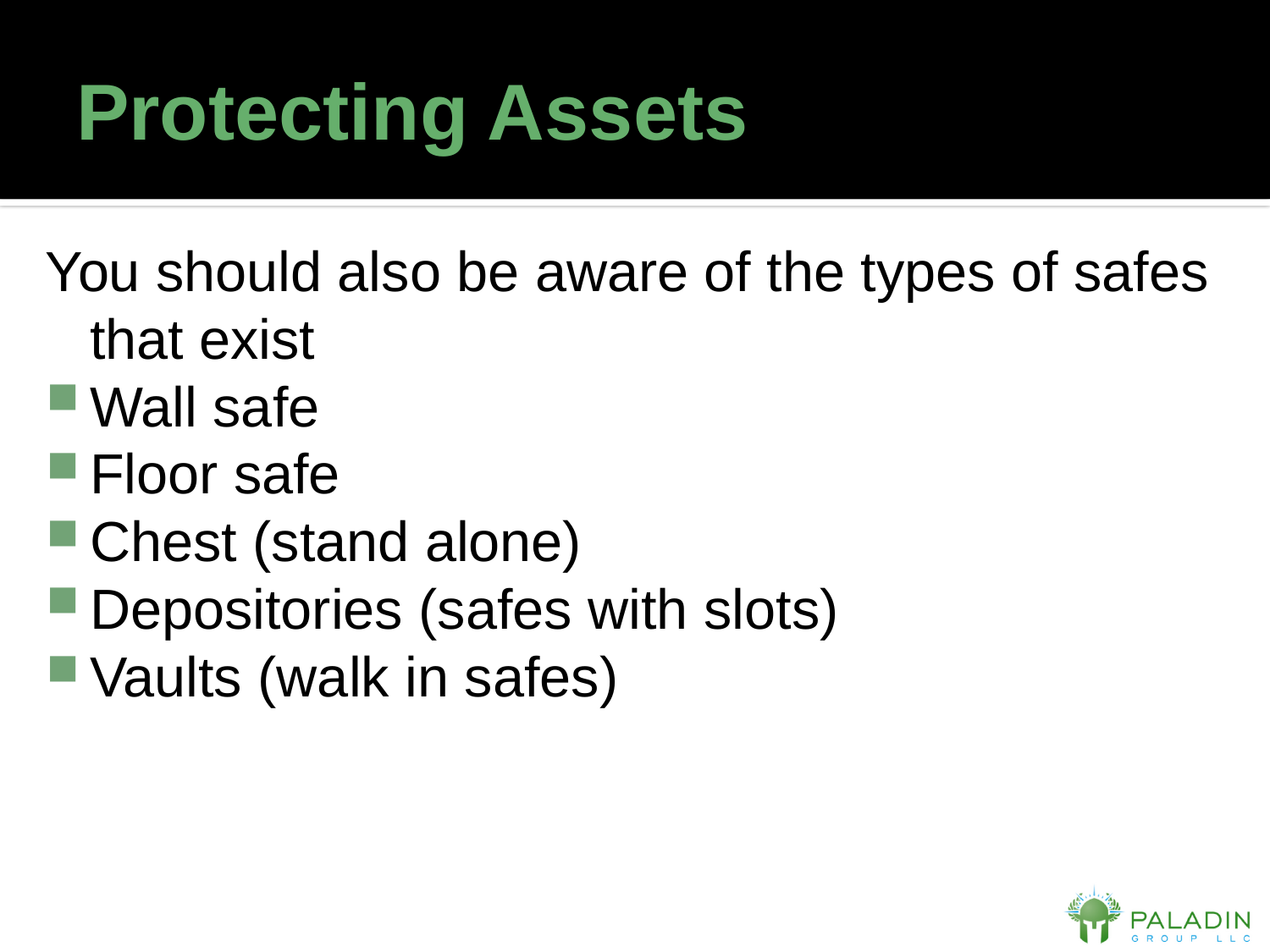

# Protecting Assets
You should also be aware of the types of safes that exist
Wall safe
Floor safe
Chest (stand alone)
Depositories (safes with slots)
Vaults (walk in safes)